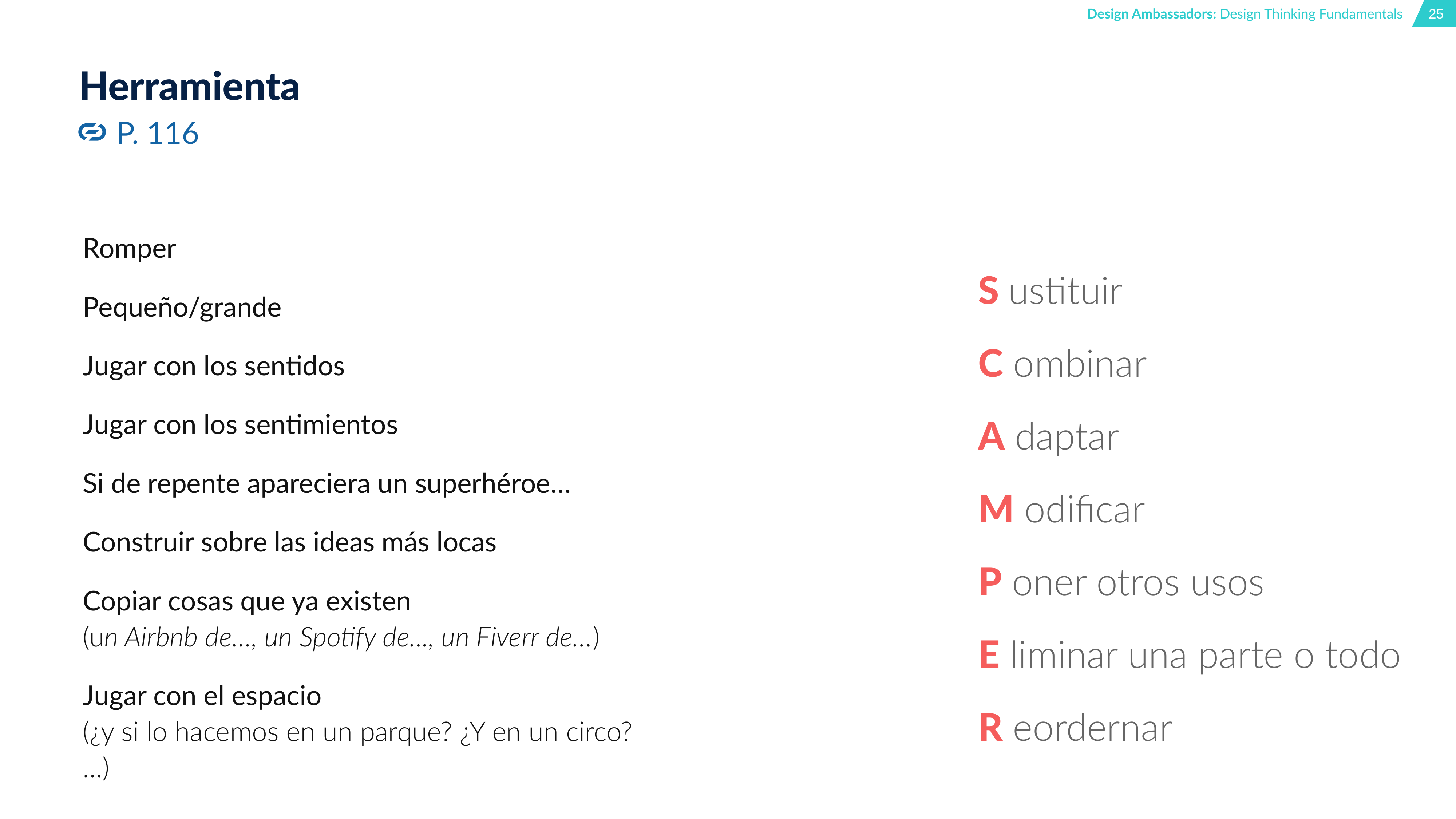

# Herramienta

P. 116

Romper
Pequeño/grande
Jugar con los sentidos
Jugar con los sentimientos
Si de repente apareciera un superhéroe…
Construir sobre las ideas más locas
Copiar cosas que ya existen
(un Airbnb de…, un Spotify de..., un Fiverr de…)
Jugar con el espacio
(¿y si lo hacemos en un parque? ¿Y en un circo?…)
S ustituir
C ombinar
A daptar
M odificar
P oner otros usos
E liminar una parte o todo
R eordernar